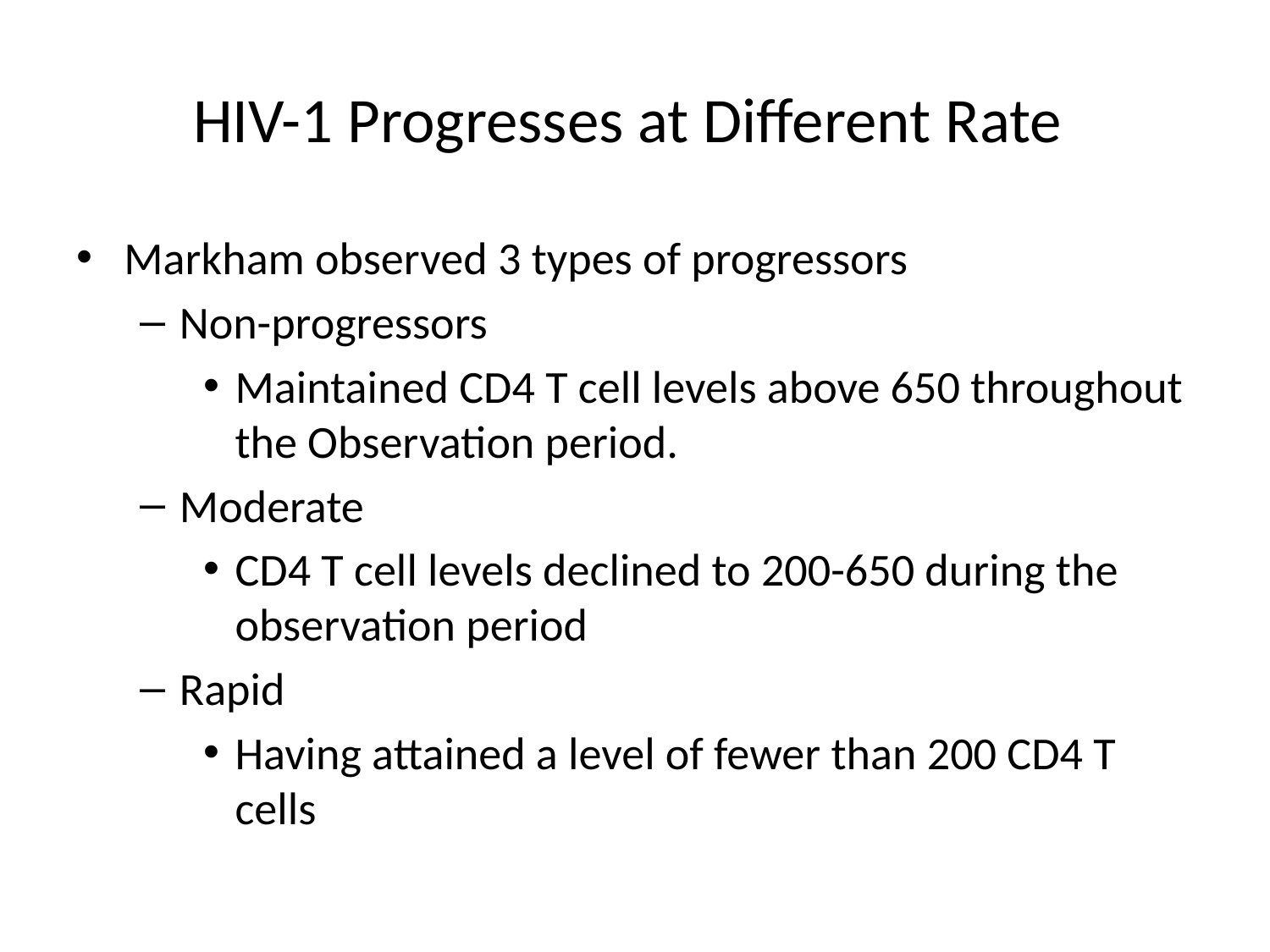

# HIV-1 Progresses at Different Rate
Markham observed 3 types of progressors
Non-progressors
Maintained CD4 T cell levels above 650 throughout the Observation period.
Moderate
CD4 T cell levels declined to 200-650 during the observation period
Rapid
Having attained a level of fewer than 200 CD4 T cells